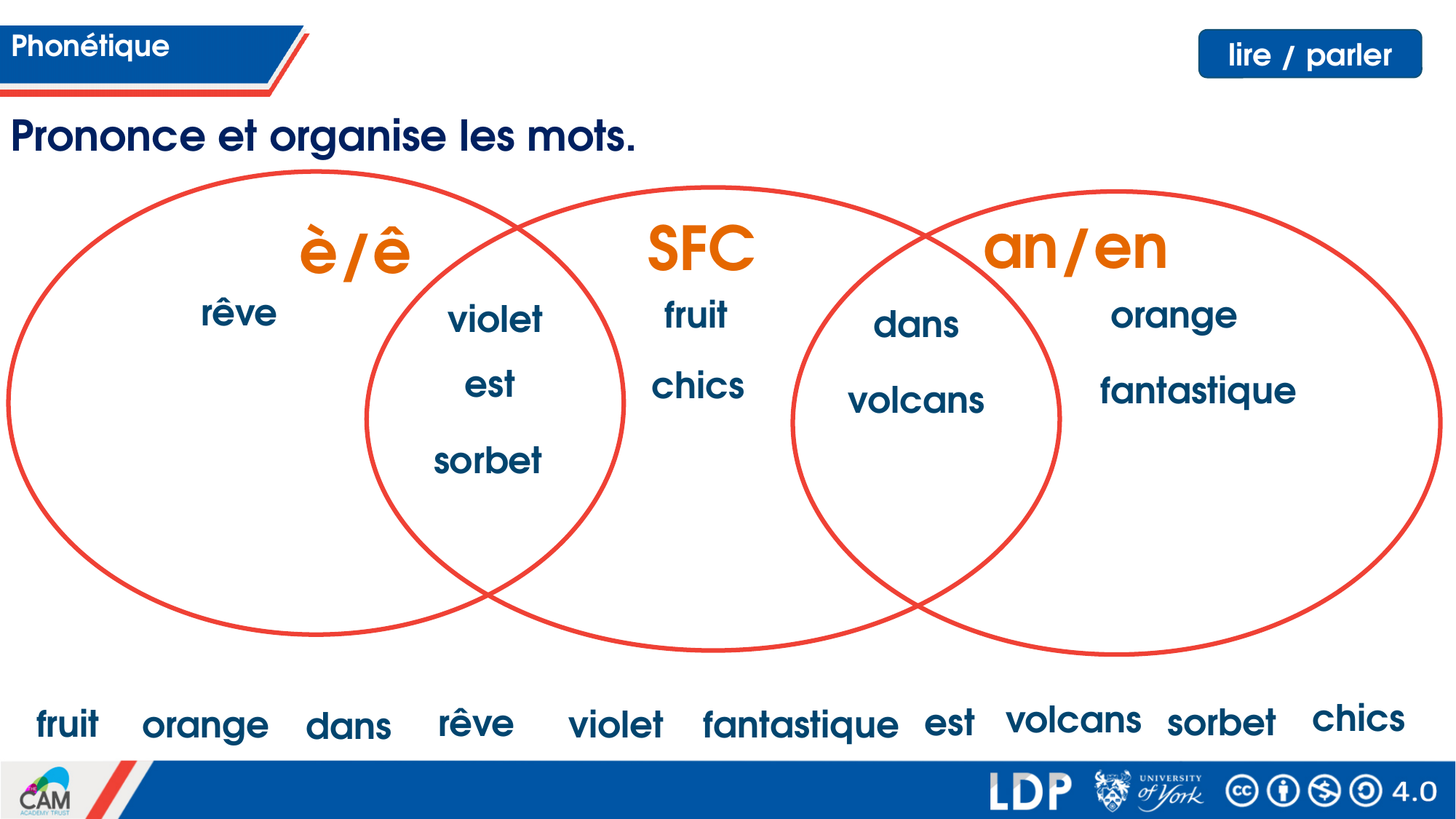

# Phonétique
lire / parler
Prononce et organise les mots.

an/en
SFC
è/ê
rêve
fruit
orange
violet
dans
est
chics
fantastique
volcans
sorbet
chics
volcans
sorbet
est
rêve
fruit
orange
violet
fantastique
dans